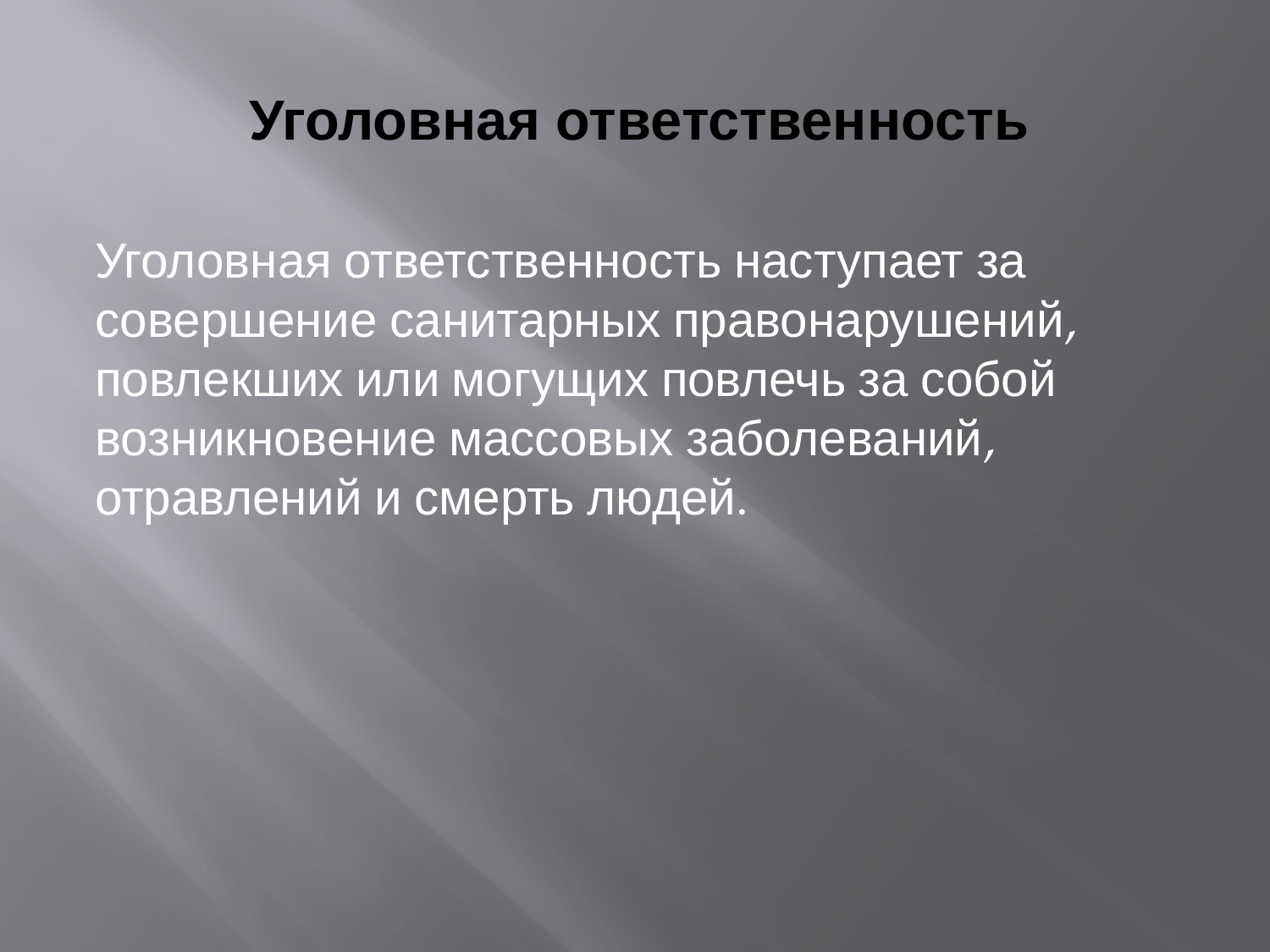

# Уголовная ответственность
Уголовная ответственность наступает за совершение санитарных правонарушений, повлекших или могущих повлечь за собой возникновение массовых заболеваний, отравлений и смерть людей.